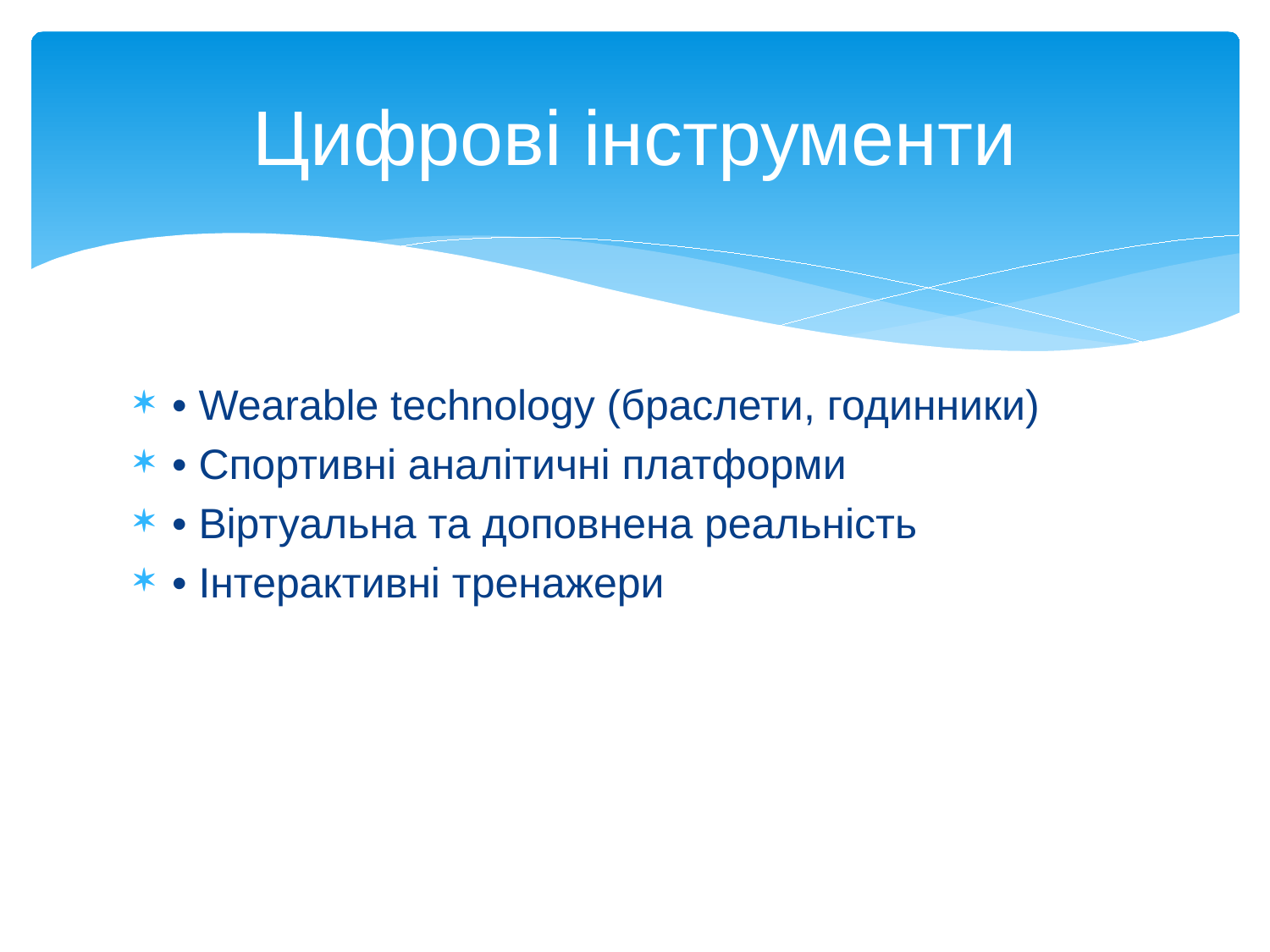

# Цифрові інструменти
• Wearable technology (браслети, годинники)
• Спортивні аналітичні платформи
• Віртуальна та доповнена реальність
• Інтерактивні тренажери